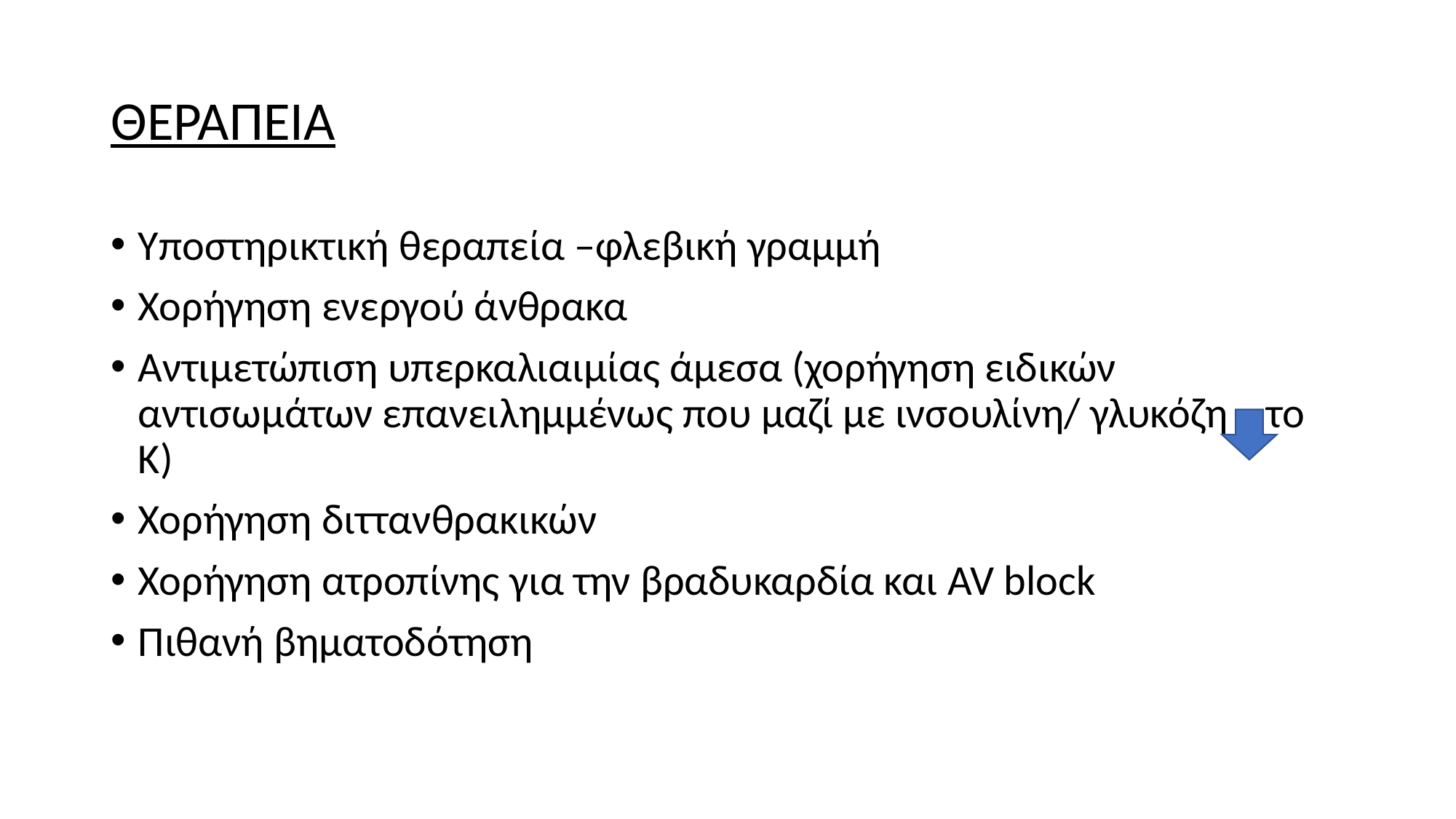

# ΘΕΡΑΠΕΙΑ
Υποστηρικτική θεραπεία –φλεβική γραμμή
Χορήγηση ενεργού άνθρακα
Αντιμετώπιση υπερκαλιαιμίας άμεσα (χορήγηση ειδικών αντισωμάτων επανειλημμένως που μαζί με ινσουλίνη/ γλυκόζη    το Κ)
Χορήγηση διττανθρακικών
Χορήγηση ατροπίνης για την βραδυκαρδία και AV block
Πιθανή βηματοδότηση